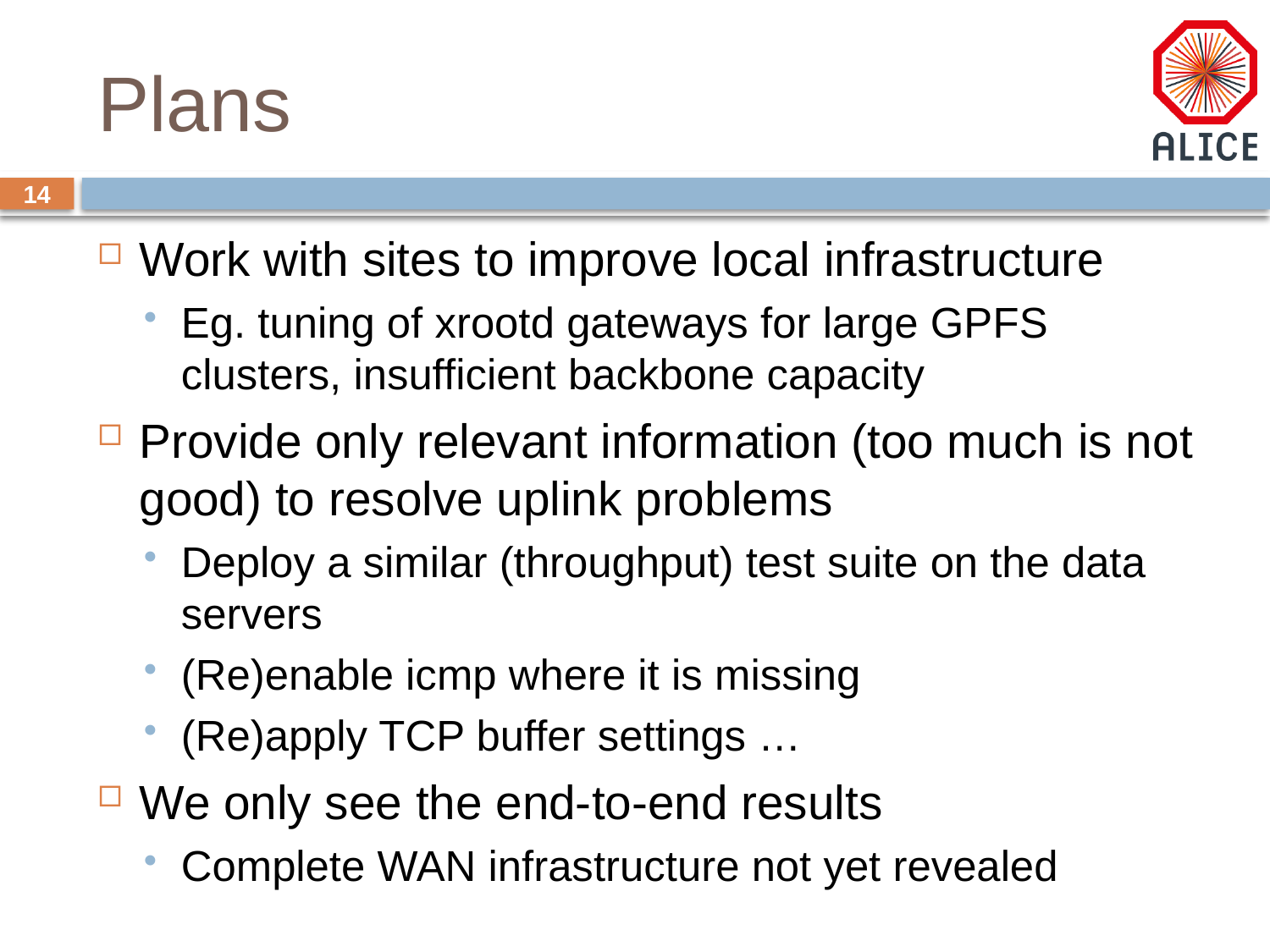

# Plans
14
Work with sites to improve local infrastructure
Eg. tuning of xrootd gateways for large GPFS clusters, insufficient backbone capacity
Provide only relevant information (too much is not good) to resolve uplink problems
Deploy a similar (throughput) test suite on the data servers
(Re)enable icmp where it is missing
(Re)apply TCP buffer settings …
We only see the end-to-end results
Complete WAN infrastructure not yet revealed